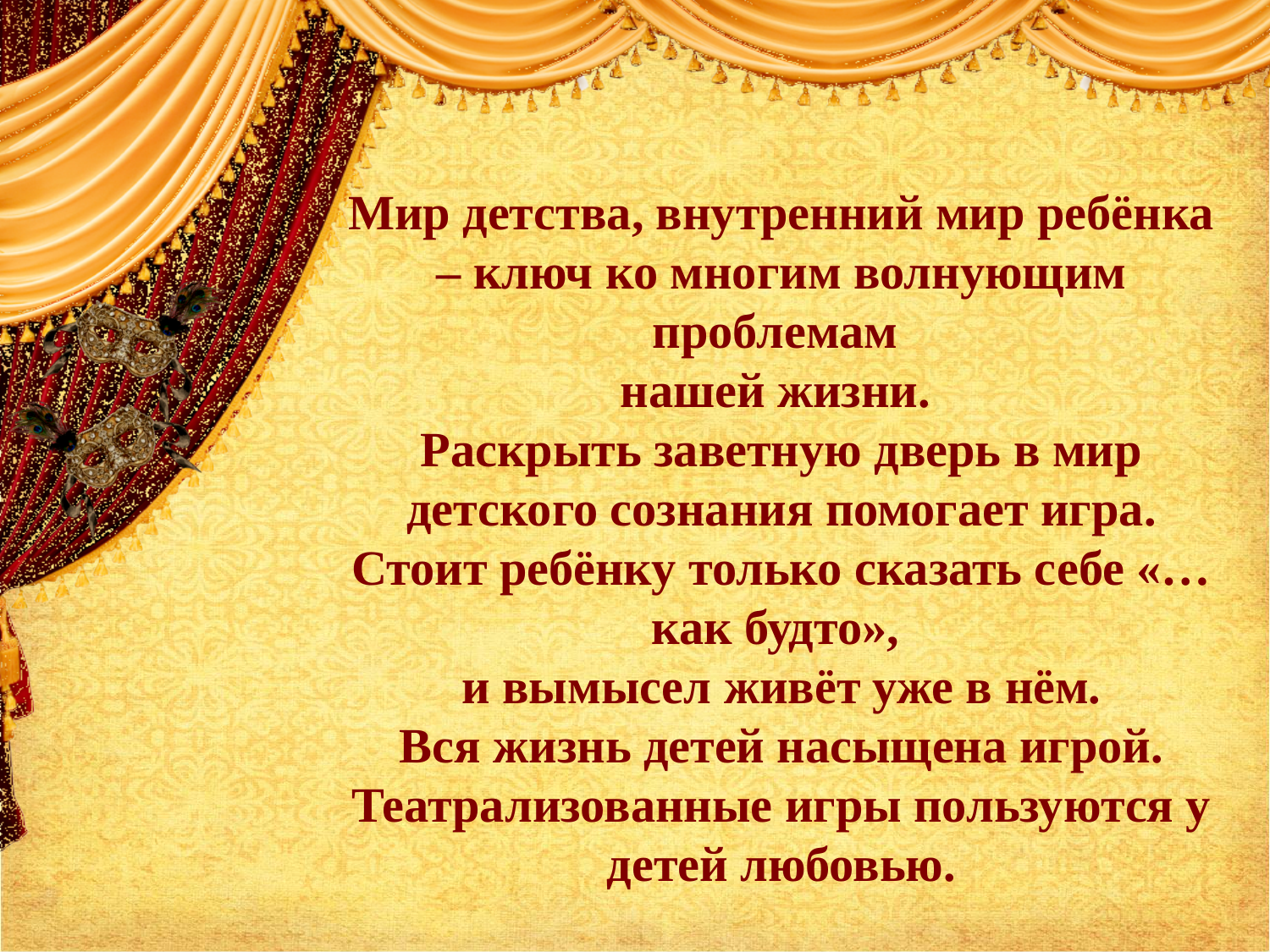

# Мир детства, внутренний мир ребёнка – ключ ко многим волнующим проблемам нашей жизни. Раскрыть заветную дверь в мир детского сознания помогает игра. Стоит ребёнку только сказать себе «…как будто», и вымысел живёт уже в нём. Вся жизнь детей насыщена игрой. Театрализованные игры пользуются у детей любовью.